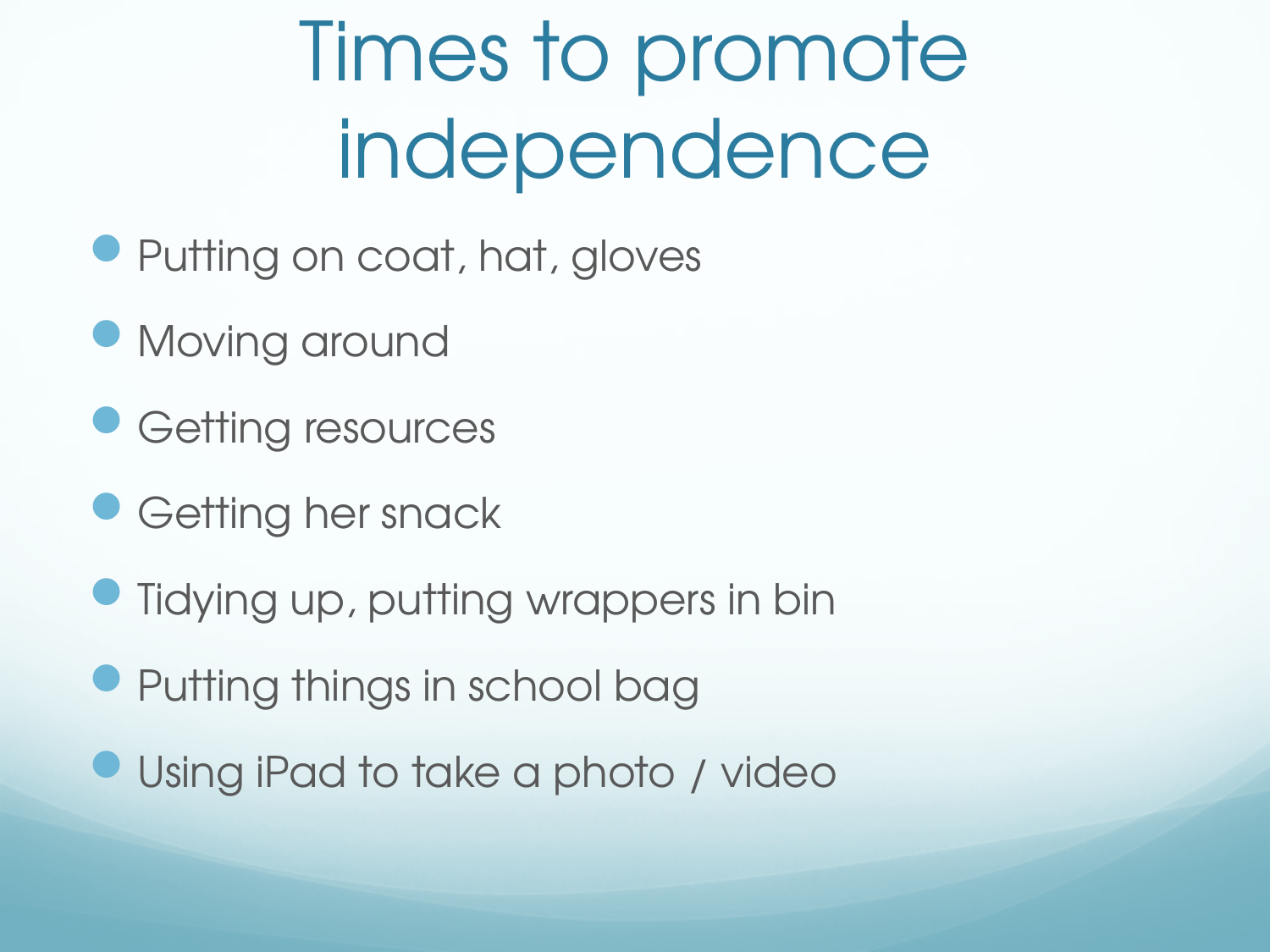

# Times to promote independence
Putting on coat, hat, gloves
Moving around
Getting resources
Getting her snack
Tidying up, putting wrappers in bin
Putting things in school bag
Using iPad to take a photo / video